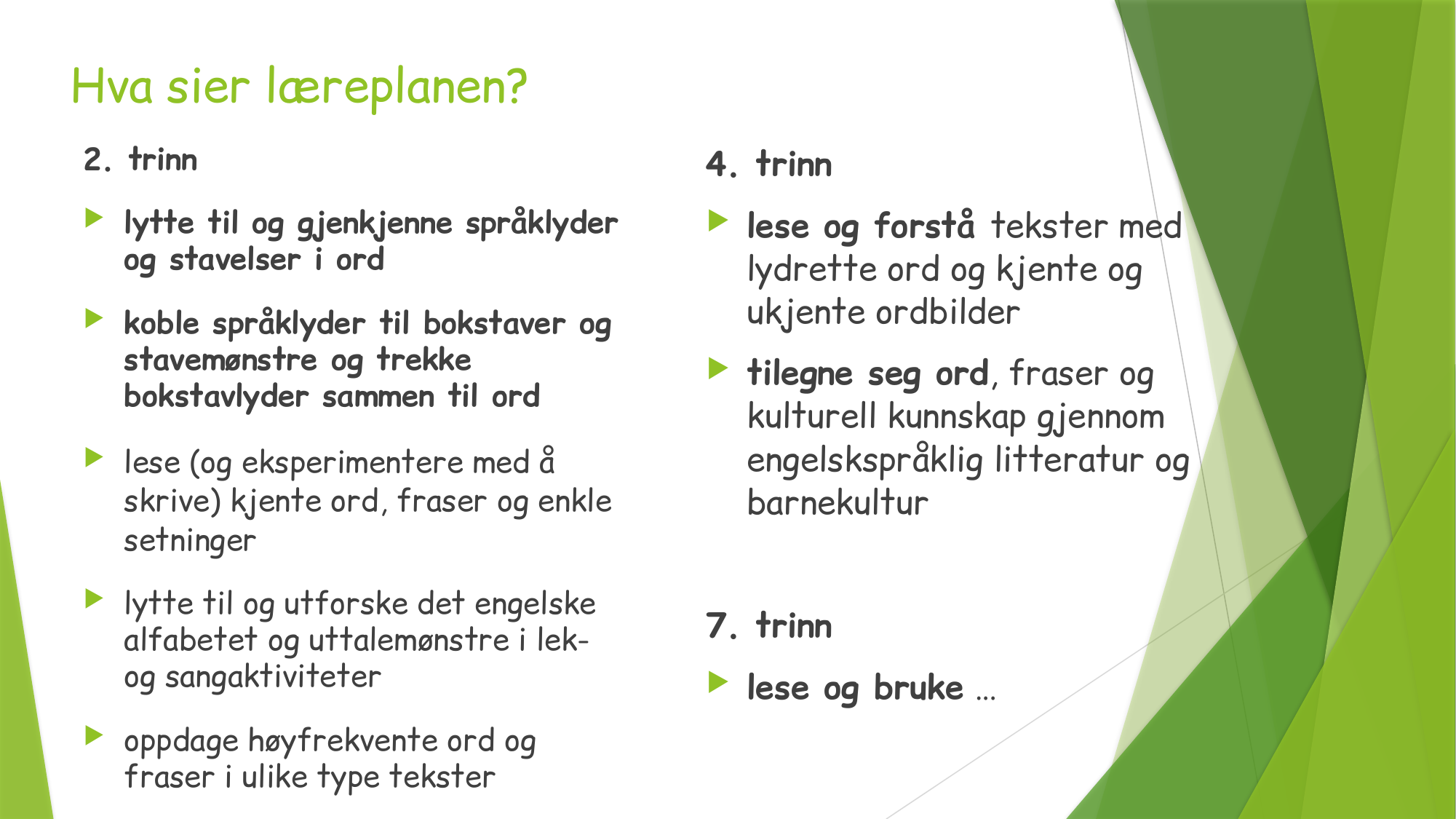

# Hva sier læreplanen?
2. trinn
lytte til og gjenkjenne språklyder og stavelser i ord
koble språklyder til bokstaver og stavemønstre og trekke bokstavlyder sammen til ord
lese (og eksperimentere med å skrive) kjente ord, fraser og enkle setninger
lytte til og utforske det engelske alfabetet og uttalemønstre i lek- og sangaktiviteter
oppdage høyfrekvente ord og fraser i ulike type tekster
4. trinn
lese og forstå tekster med lydrette ord og kjente og ukjente ordbilder
tilegne seg ord, fraser og kulturell kunnskap gjennom engelskspråklig litteratur og barnekultur

7. trinn
lese og bruke …